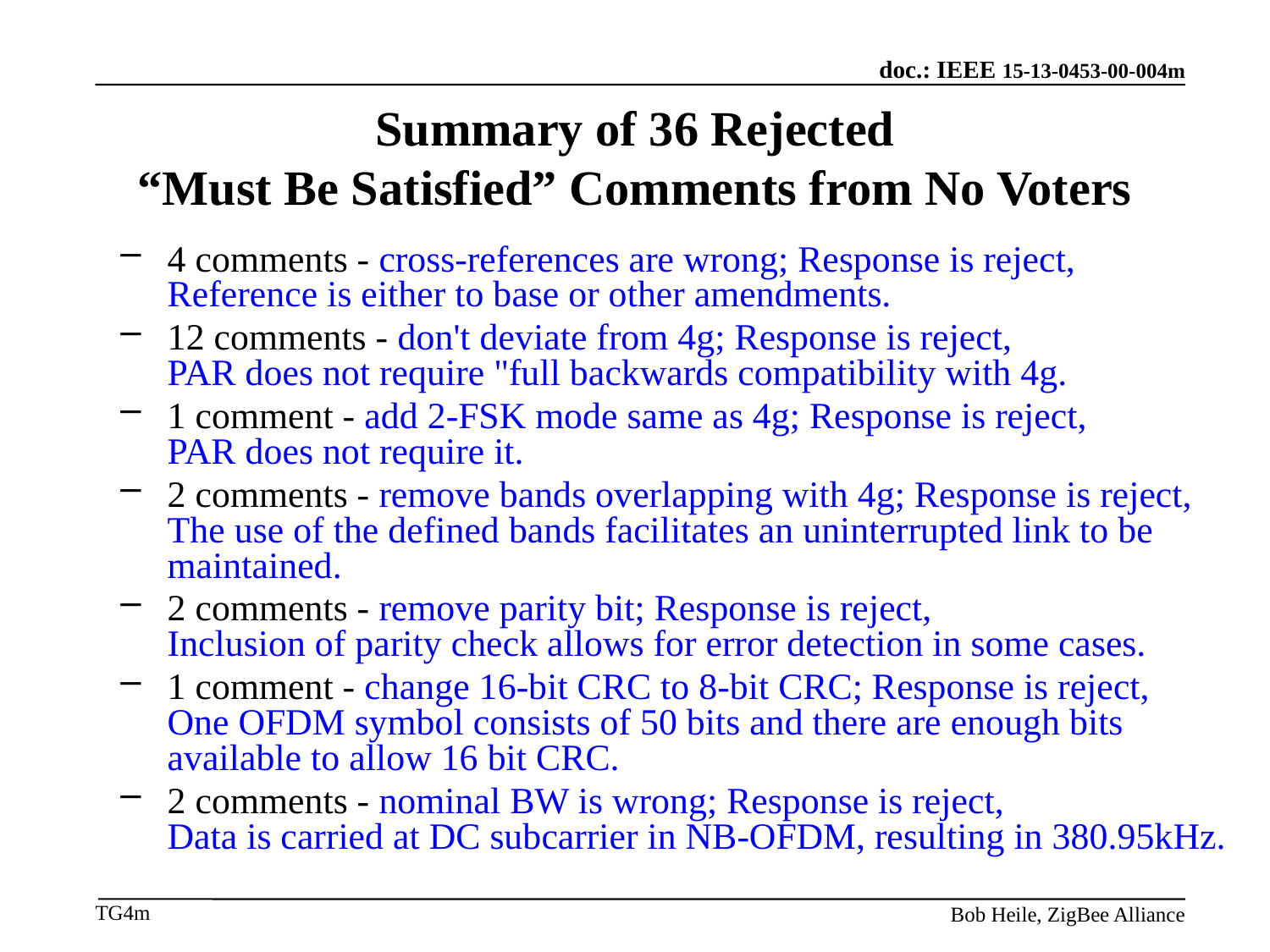

Summary of 36 Rejected
“Must Be Satisfied” Comments from No Voters
4 comments - cross-references are wrong; Response is reject,
Reference is either to base or other amendments.
12 comments - don't deviate from 4g; Response is reject,
PAR does not require "full backwards compatibility with 4g.
1 comment - add 2-FSK mode same as 4g; Response is reject,
PAR does not require it.
2 comments - remove bands overlapping with 4g; Response is reject,
The use of the defined bands facilitates an uninterrupted link to be maintained.
2 comments - remove parity bit; Response is reject,
Inclusion of parity check allows for error detection in some cases.
1 comment - change 16-bit CRC to 8-bit CRC; Response is reject,
One OFDM symbol consists of 50 bits and there are enough bits available to allow 16 bit CRC.
2 comments - nominal BW is wrong; Response is reject,
Data is carried at DC subcarrier in NB-OFDM, resulting in 380.95kHz.
Bob Heile, ZigBee Alliance